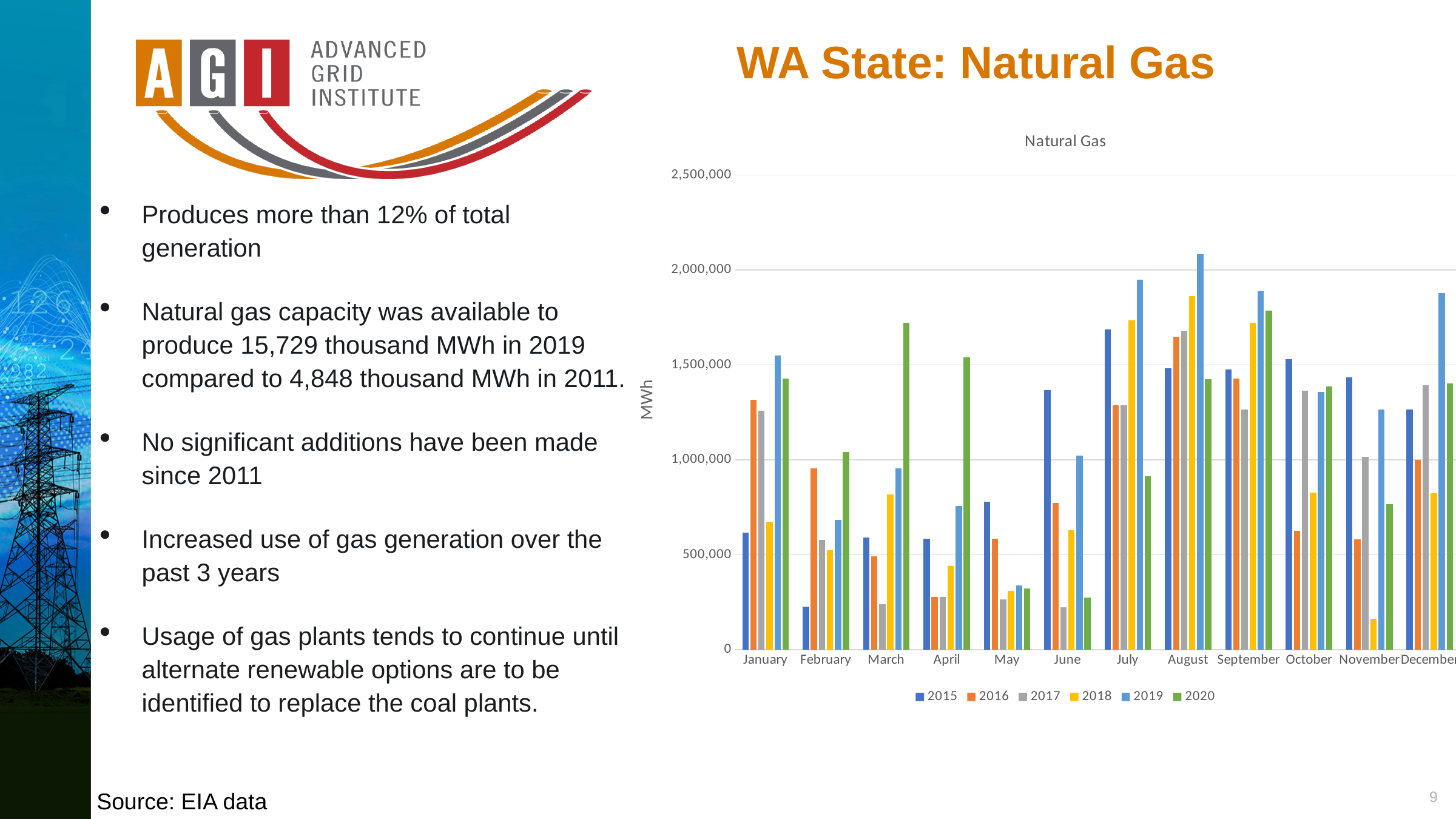

WA State: Natural Gas

### Chart: Natural Gas

| Category | 2015 | 2016 | 2017 | 2018 | 2019 | 2020 |
|---|---|---|---|---|---|---|
| January | 618000.0 | 1317000.0 | 1258000.0 | 676000.0 | 1550000.0 | 1428000.0 |
| February | 226000.0 | 955000.0 | 579000.0 | 525000.0 | 685000.0 | 1042000.0 |
| March | 591000.0 | 494000.0 | 239000.0 | 818000.0 | 957000.0 | 1723000.0 |
| April | 586000.0 | 278000.0 | 277000.0 | 440000.0 | 757000.0 | 1542000.0 |
| May | 781000.0 | 584000.0 | 265000.0 | 310000.0 | 339000.0 | 323000.0 |
| June | 1367000.0 | 775000.0 | 223000.0 | 629000.0 | 1022000.0 | 276000.0 |
| July | 1687000.0 | 1289000.0 | 1288000.0 | 1735000.0 | 1948000.0 | 914000.0 |
| August | 1483000.0 | 1649000.0 | 1679000.0 | 1864000.0 | 2082000.0 | 1425000.0 |
| September | 1476000.0 | 1430000.0 | 1266000.0 | 1722000.0 | 1889000.0 | 1787000.0 |
| October | 1530000.0 | 626000.0 | 1364000.0 | 827000.0 | 1358000.0 | 1386000.0 |
| November | 1435000.0 | 583000.0 | 1016000.0 | 165000.0 | 1264000.0 | 768000.0 |
| December | 1266000.0 | 1002000.0 | 1395000.0 | 825000.0 | 1878000.0 | 1402000.0 |
Produces more than 12% of total generation
Natural gas capacity was available to produce 15,729 thousand MWh in 2019 compared to 4,848 thousand MWh in 2011.
No significant additions have been made since 2011
Increased use of gas generation over the past 3 years
Usage of gas plants tends to continue until alternate renewable options are to be identified to replace the coal plants.
MWh
9
Source: EIA data